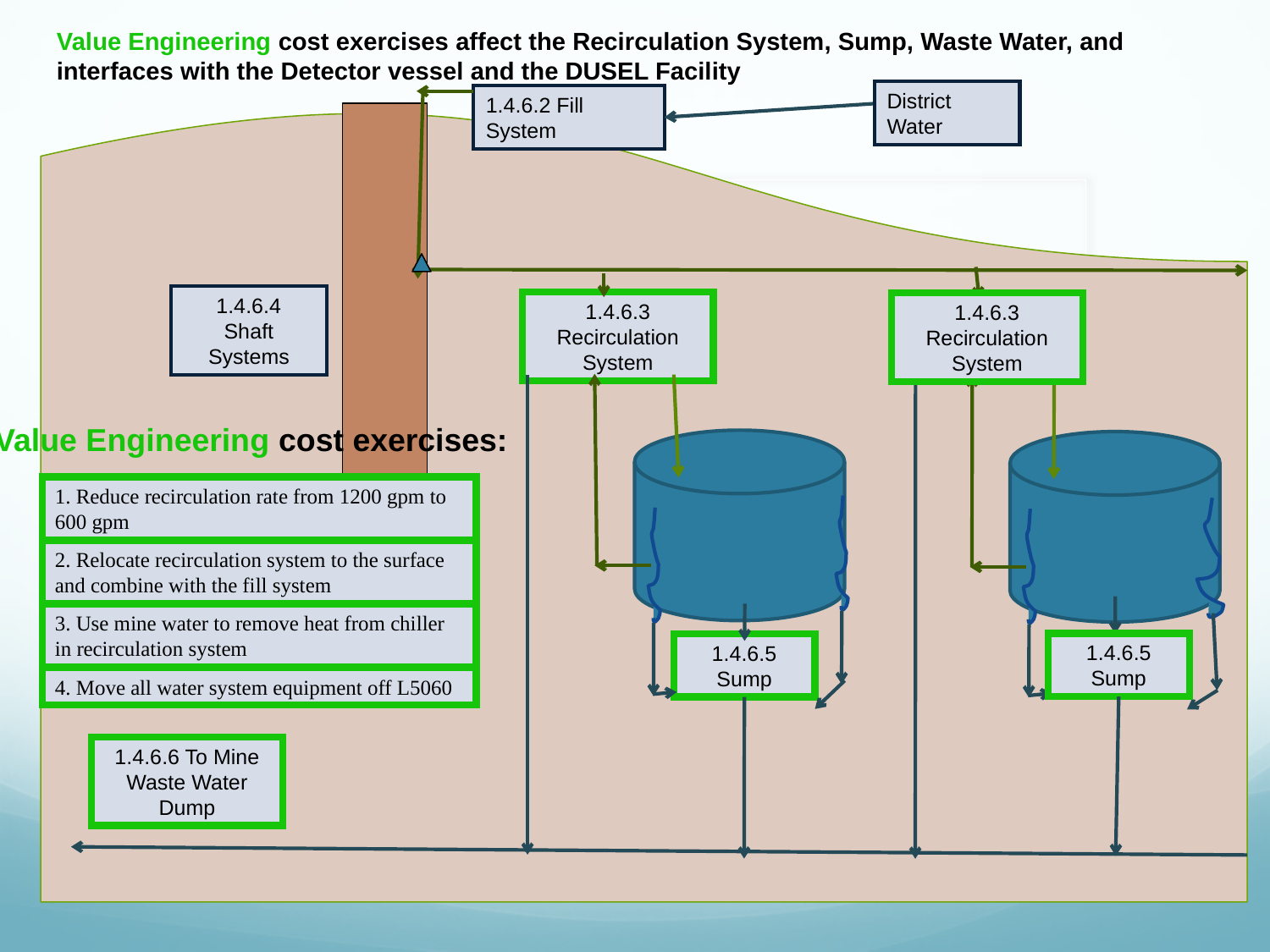

Value Engineering cost exercises affect the Recirculation System, Sump, Waste Water, and interfaces with the Detector vessel and the DUSEL Facility
District Water
1.4.6.2 Fill System

1.4.6.4
Shaft Systems
1.4.6.3 Recirculation System
1.4.6.3 Recirculation System

1.4.6.5 Sump
1.4.6.5 Sump
1.4.6.6 To Mine Waste Water Dump
#
Value Engineering cost exercises:

1. Reduce recirculation rate from 1200 gpm to 600 gpm
2. Relocate recirculation system to the surface and combine with the fill system
3. Use mine water to remove heat from chiller in recirculation system
4. Move all water system equipment off L5060